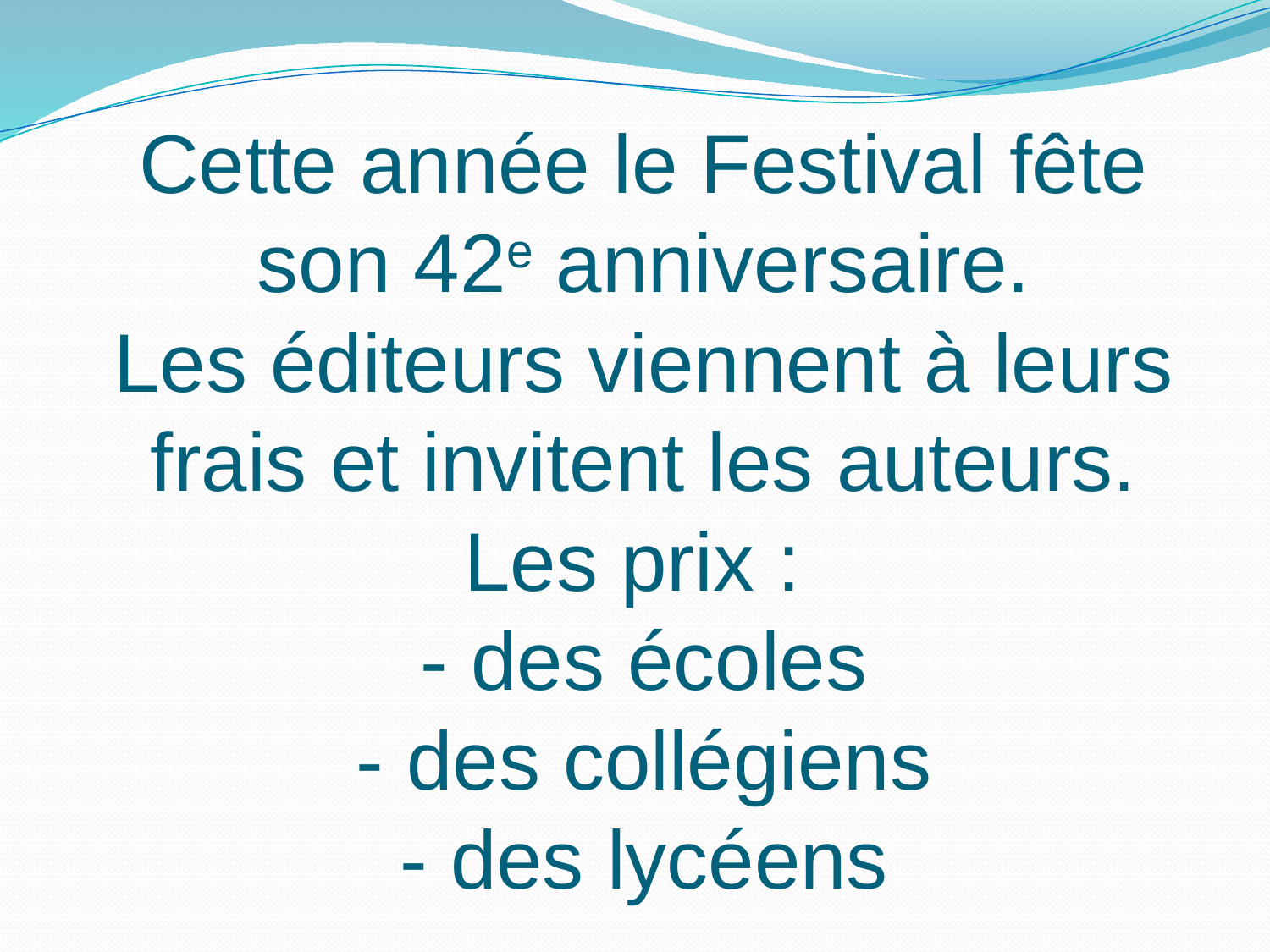

# Cette année le Festival fête son 42e anniversaire. Les éditeurs viennent à leurs frais et invitent les auteurs. Les prix : - des écoles - des collégiens - des lycéens